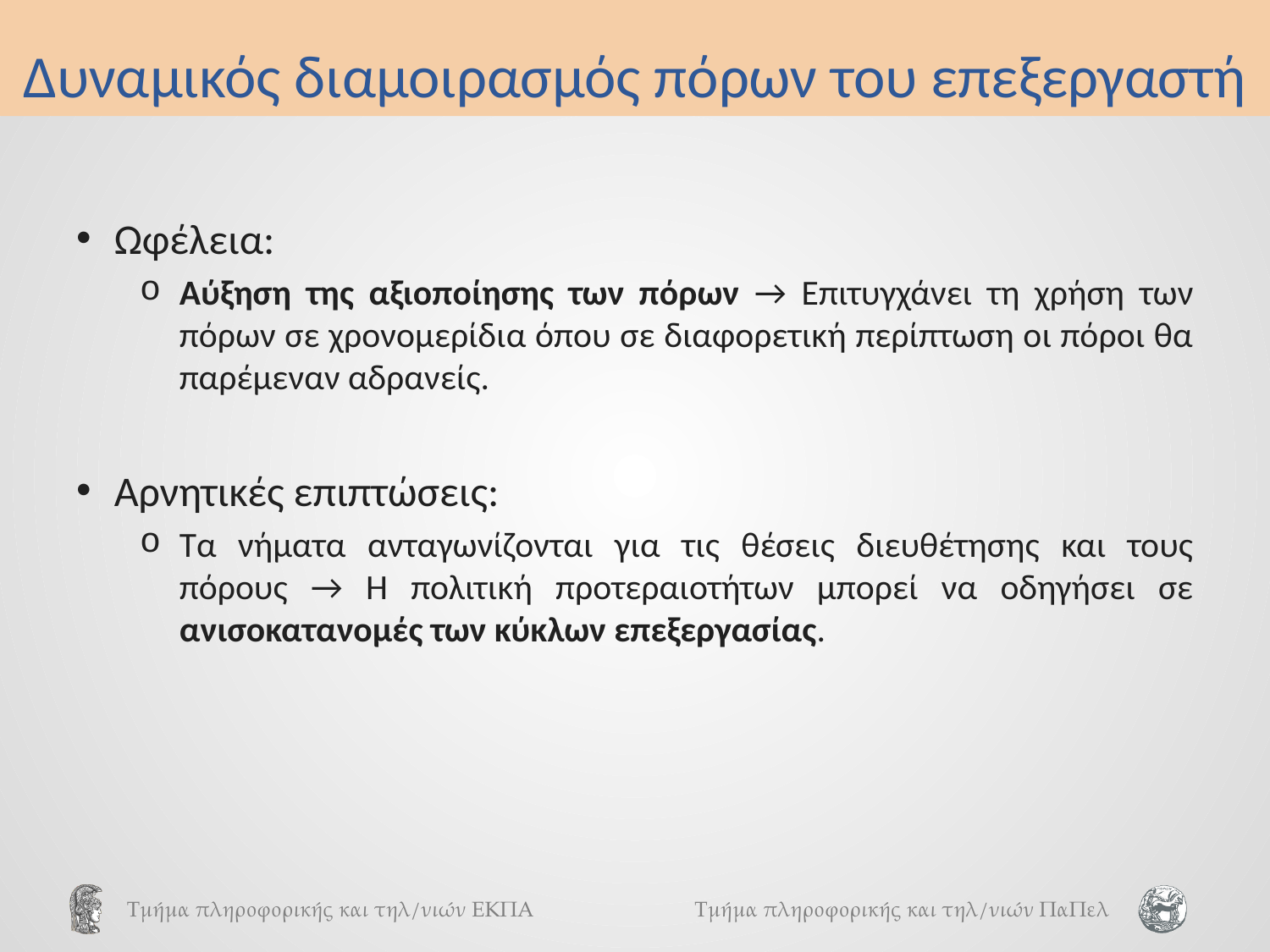

# Δυναμικός διαμοιρασμός πόρων του επεξεργαστή

Ωφέλεια:
Αύξηση της αξιοποίησης των πόρων → Επιτυγχάνει τη χρήση των πόρων σε χρονομερίδια όπου σε διαφορετική περίπτωση οι πόροι θα παρέμεναν αδρανείς.

Αρνητικές επιπτώσεις:
Τα νήματα ανταγωνίζονται για τις θέσεις διευθέτησης και τους πόρους → Η πολιτική προτεραιοτήτων μπορεί να οδηγήσει σε ανισοκατανομές των κύκλων επεξεργασίας.